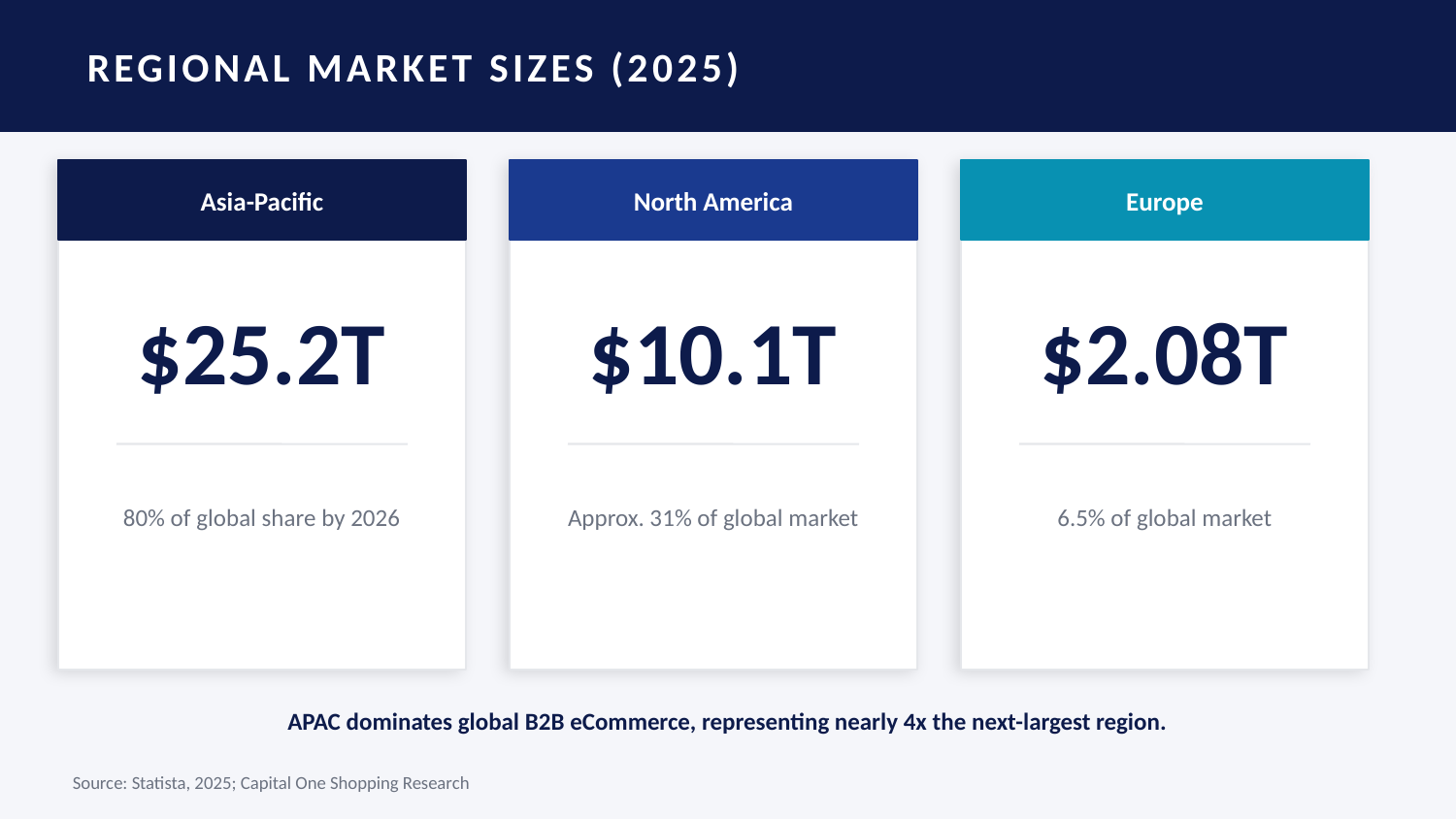

REGIONAL MARKET SIZES (2025)

Asia-Pacific

North America

Europe
$25.2T
$10.1T
$2.08T

80% of global share by 2026
Approx. 31% of global market
6.5% of global market
APAC dominates global B2B eCommerce, representing nearly 4x the next-largest region.
Source: Statista, 2025; Capital One Shopping Research